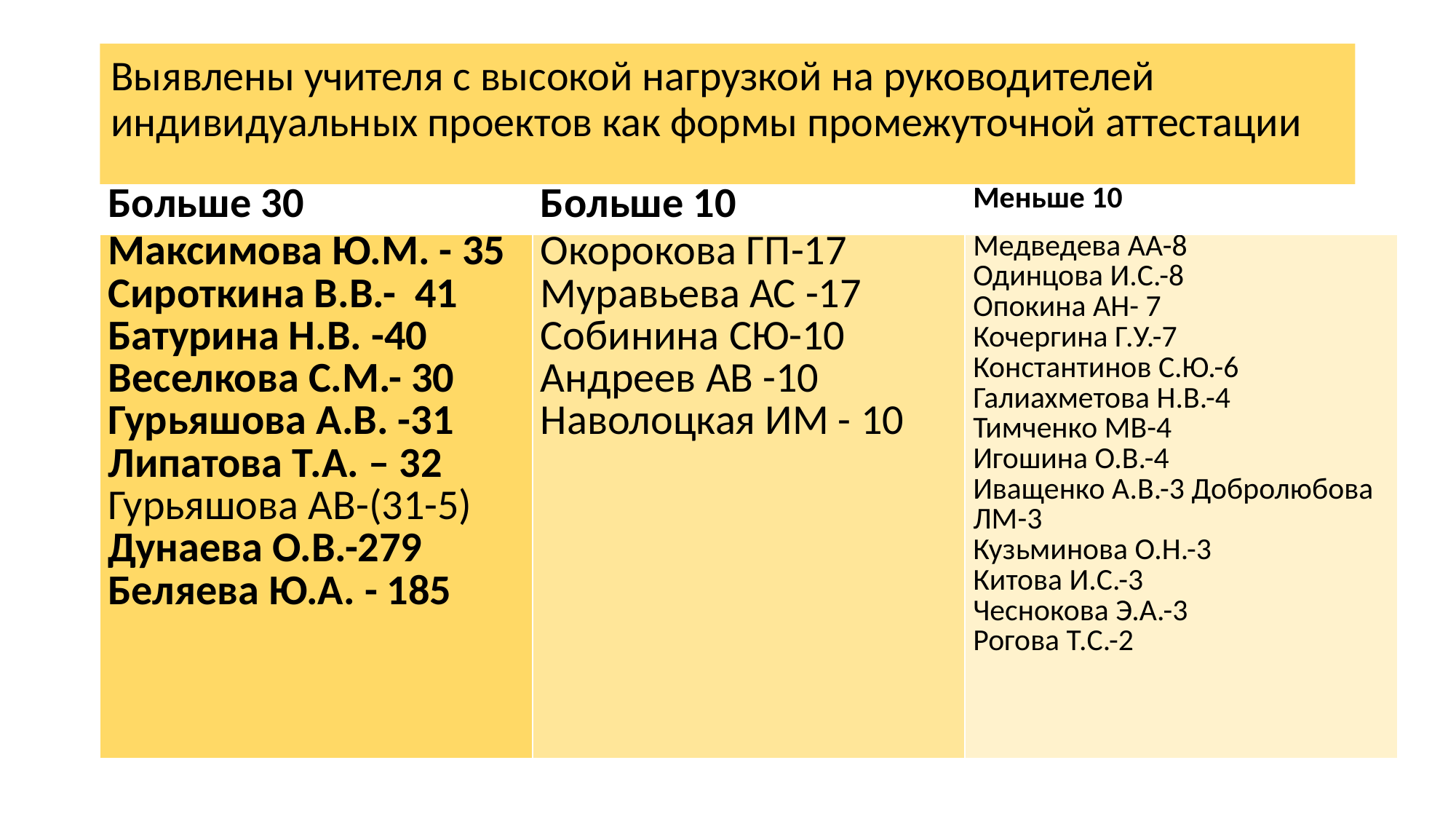

# Выявлены учителя с высокой нагрузкой на руководителей индивидуальных проектов как формы промежуточной аттестации
| Больше 30 | Больше 10 | Меньше 10 |
| --- | --- | --- |
| Максимова Ю.М. - 35 Сироткина В.В.- 41 Батурина Н.В. -40 Веселкова С.М.- 30 Гурьяшова А.В. -31 Липатова Т.А. – 32 Гурьяшова АВ-(31-5) Дунаева О.В.-279 Беляева Ю.А. - 185 | Окорокова ГП-17 Муравьева АС -17 Собинина СЮ-10 Андреев АВ -10 Наволоцкая ИМ - 10 | Медведева АА-8 Одинцова И.С.-8 Опокина АН- 7 Кочергина Г.У.-7 Константинов С.Ю.-6 Галиахметова Н.В.-4 Тимченко МВ-4 Игошина О.В.-4 Иващенко А.В.-3 Добролюбова ЛМ-3 Кузьминова О.Н.-3 Китова И.С.-3 Чеснокова Э.А.-3 Рогова Т.С.-2 |